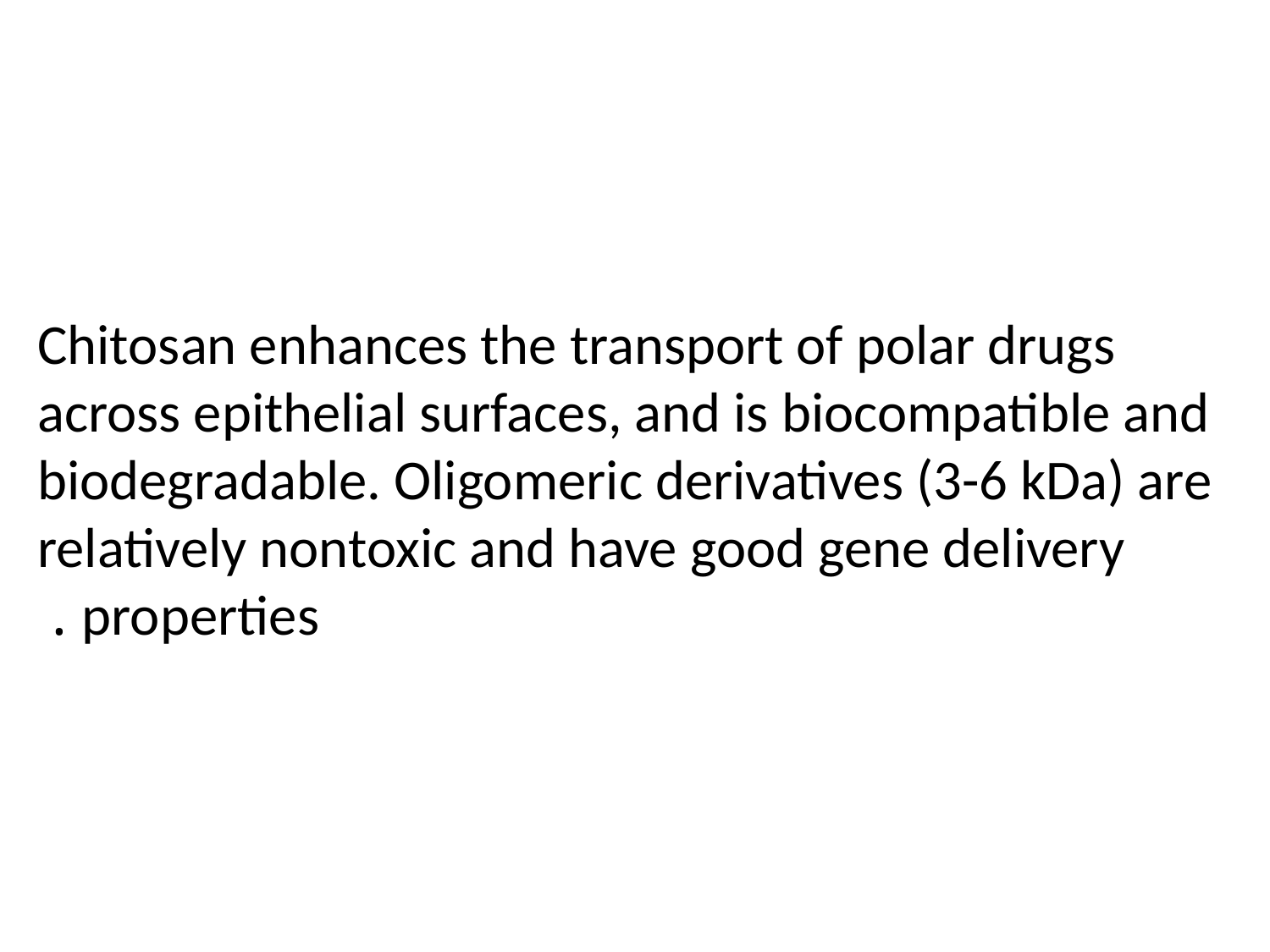

# Chitosan enhances the transport of polar drugs across epithelial surfaces, and is biocompatible and biodegradable. Oligomeric derivatives (3-6 kDa) are relatively nontoxic and have good gene delivery properties .